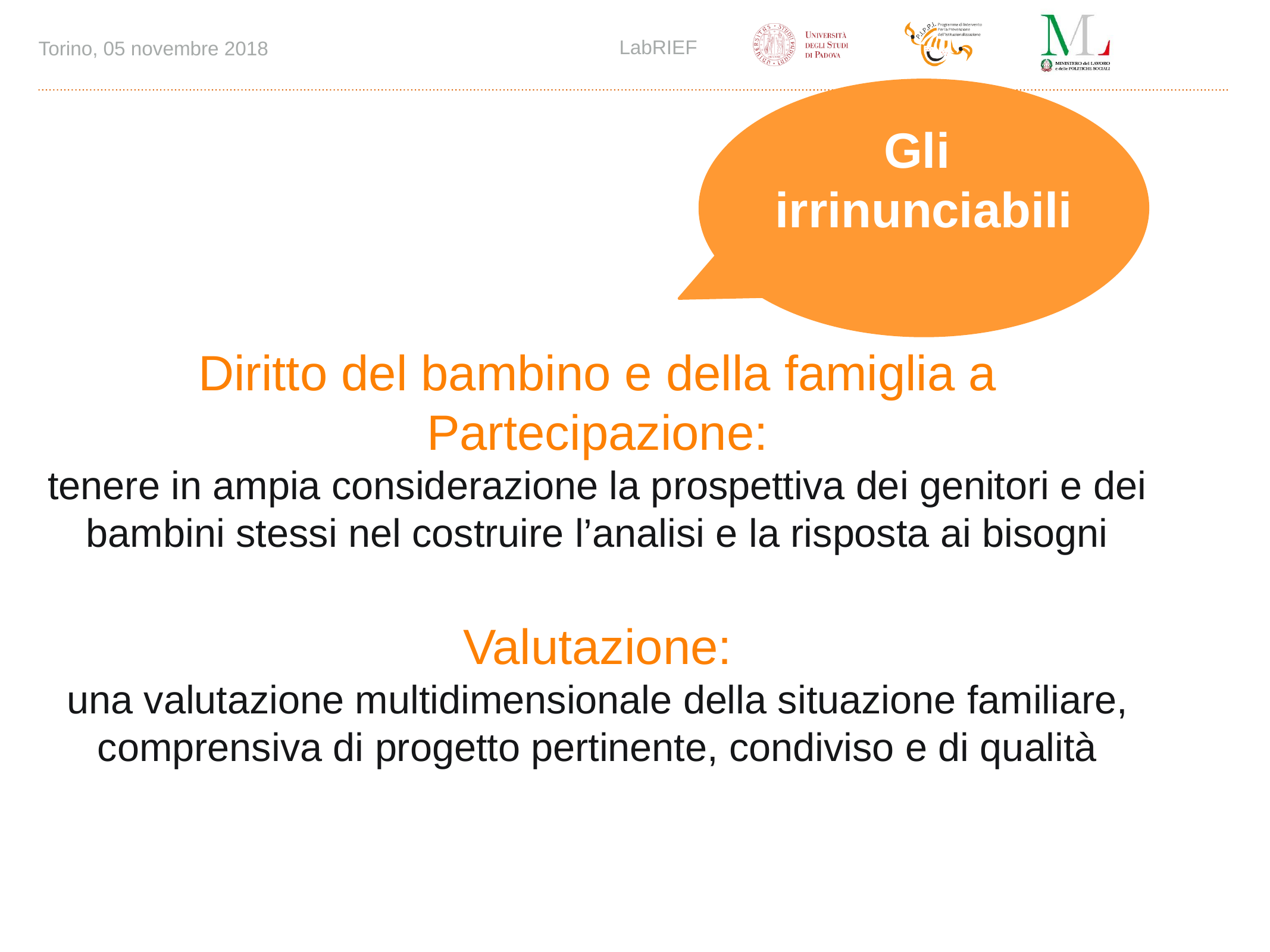

Gli
irrinunciabili

Diritto del bambino e della famiglia a
Partecipazione:
tenere in ampia considerazione la prospettiva dei genitori e dei bambini stessi nel costruire l’analisi e la risposta ai bisogni

Valutazione:
una valutazione multidimensionale della situazione familiare,
comprensiva di progetto pertinente, condiviso e di qualità